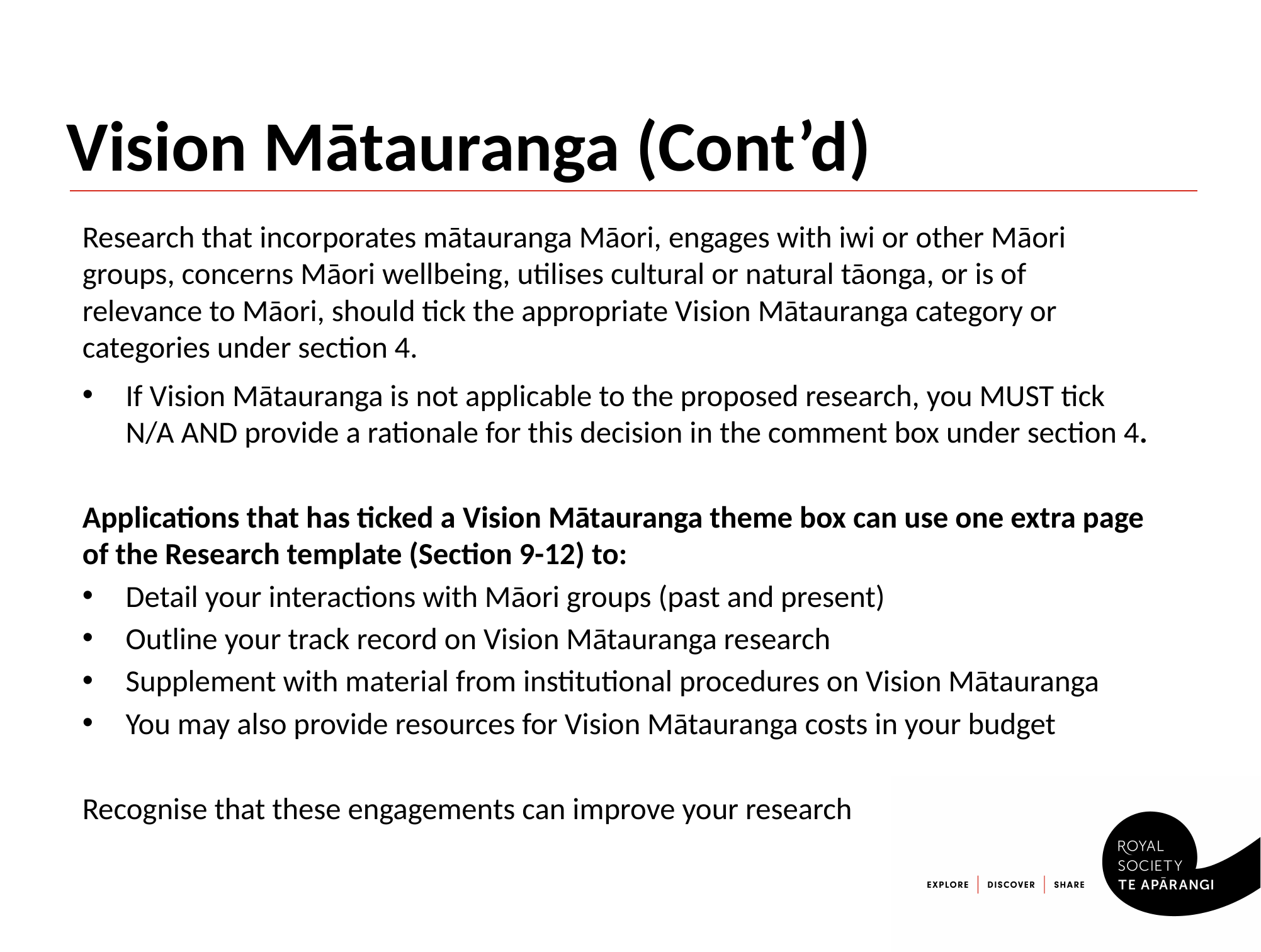

# Vision Mātauranga (Cont’d)
Research that incorporates mātauranga Māori, engages with iwi or other Māori groups, concerns Māori wellbeing, utilises cultural or natural tāonga, or is of relevance to Māori, should tick the appropriate Vision Mātauranga category or categories under section 4.
If Vision Mātauranga is not applicable to the proposed research, you MUST tick N/A AND provide a rationale for this decision in the comment box under section 4.

Applications that has ticked a Vision Mātauranga theme box can use one extra page of the Research template (Section 9-12) to:
Detail your interactions with Māori groups (past and present)
Outline your track record on Vision Mātauranga research
Supplement with material from institutional procedures on Vision Mātauranga
You may also provide resources for Vision Mātauranga costs in your budget

Recognise that these engagements can improve your research